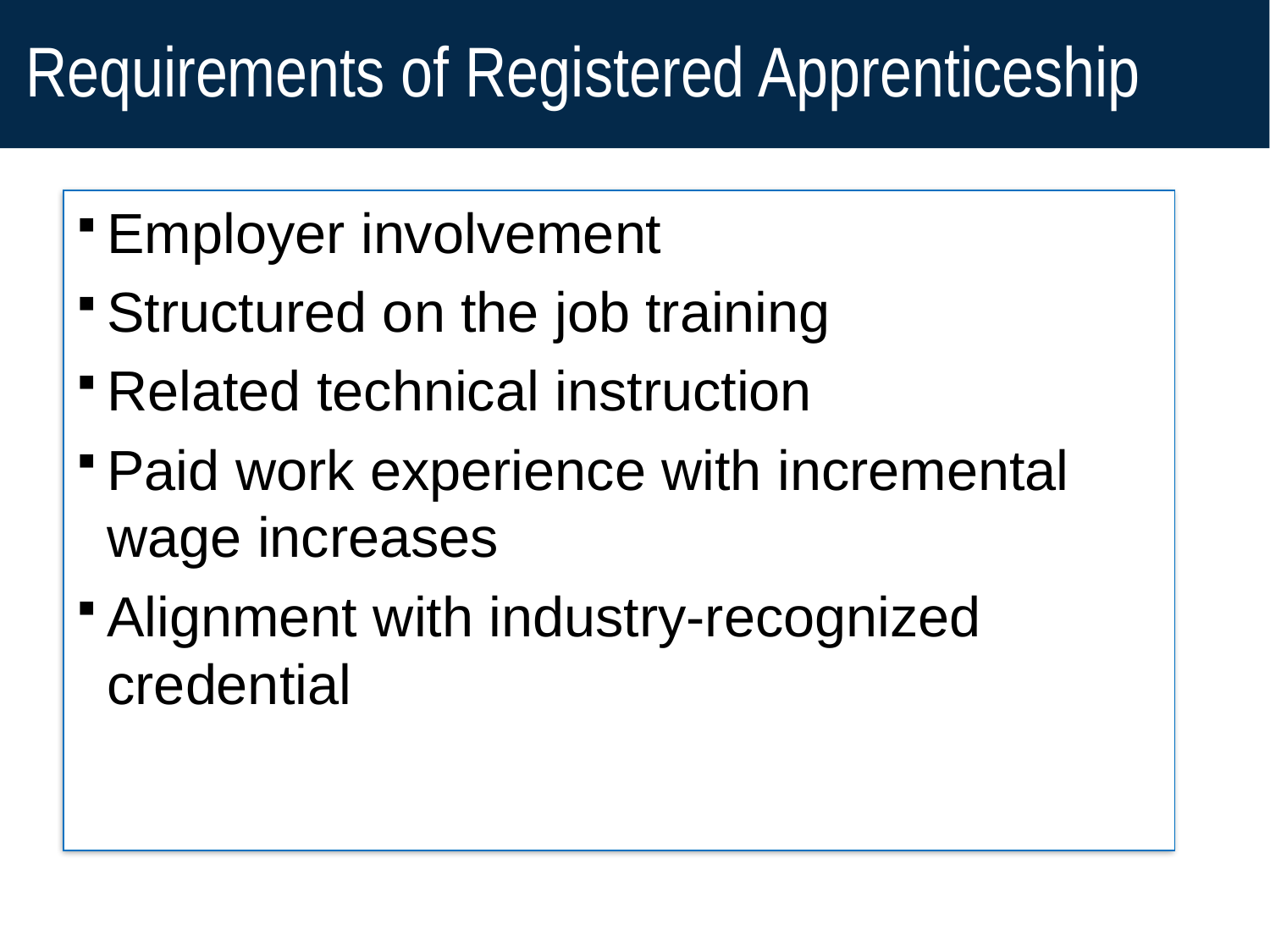

# Requirements of Registered Apprenticeship
Employer involvement
Structured on the job training
Related technical instruction
Paid work experience with incremental wage increases
Alignment with industry-recognized credential